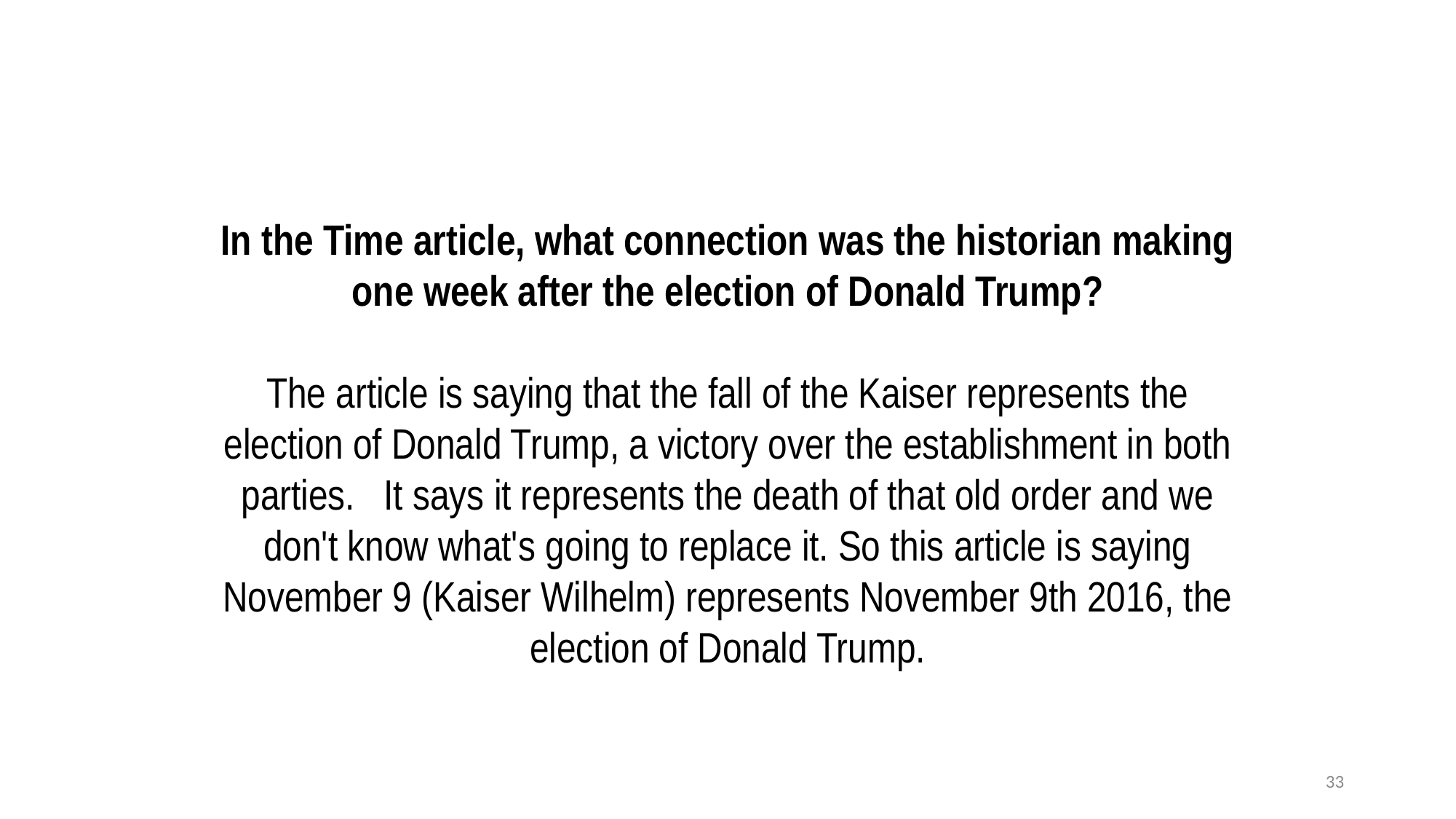

In the Time article, what connection was the historian making one week after the election of Donald Trump?

The article is saying that the fall of the Kaiser represents the election of Donald Trump, a victory over the establishment in both parties.   It says it represents the death of that old order and we don't know what's going to replace it. So this article is saying November 9 (Kaiser Wilhelm) represents November 9th 2016, the election of Donald Trump.
33